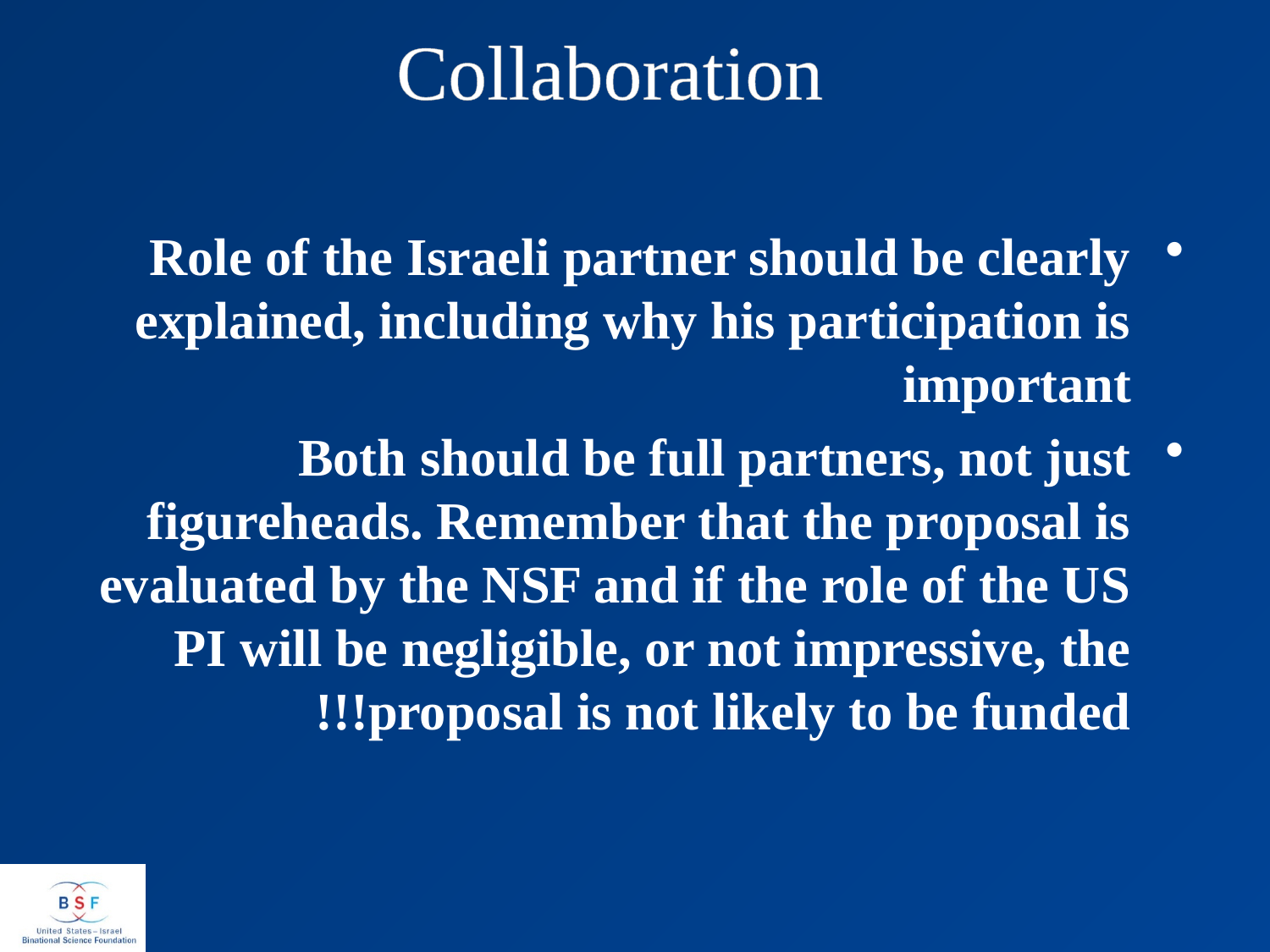

Collaboration
Role of the Israeli partner should be clearly explained, including why his participation is important
Both should be full partners, not just figureheads. Remember that the proposal is evaluated by the NSF and if the role of the US PI will be negligible, or not impressive, the proposal is not likely to be funded!!!